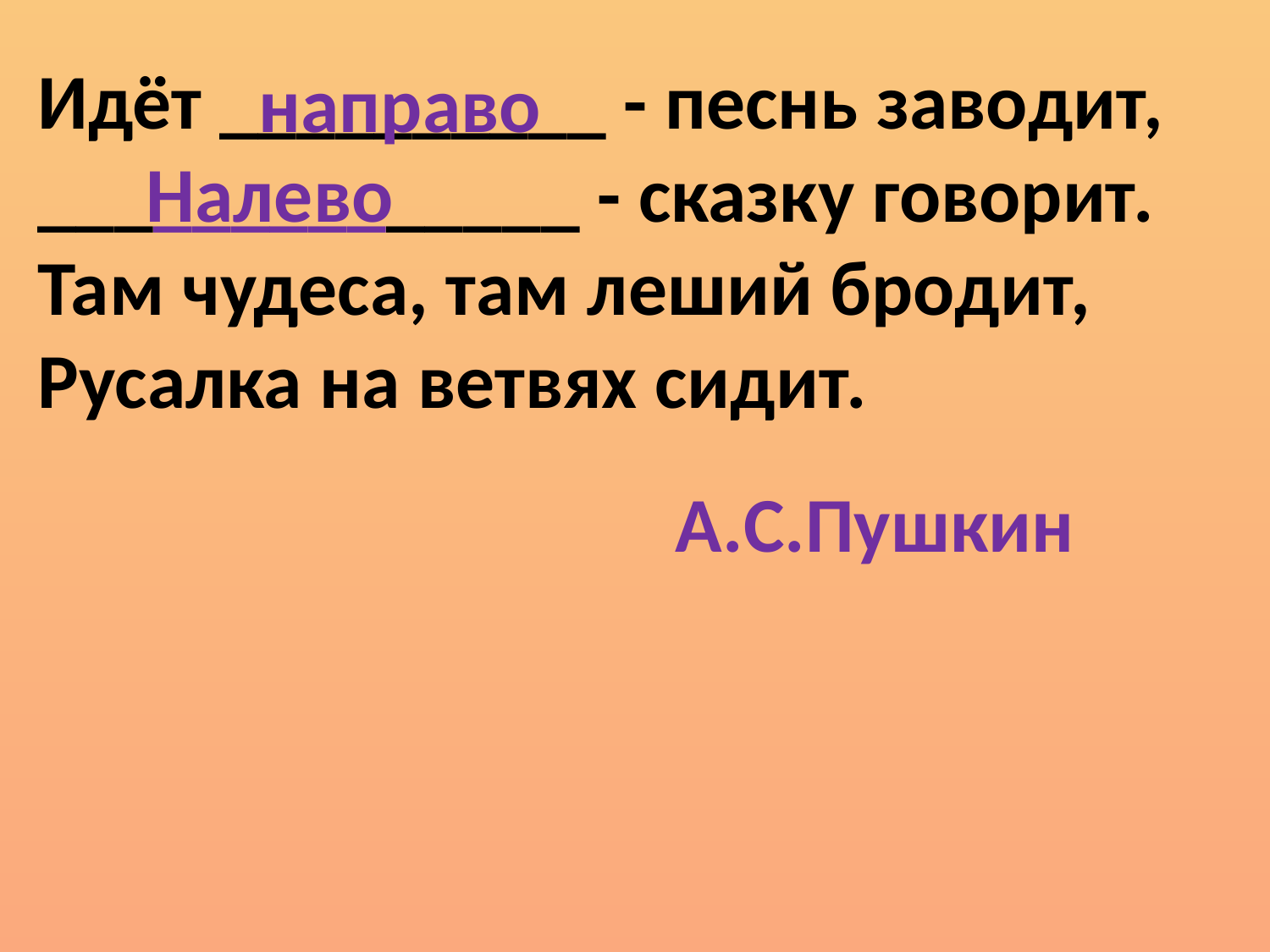

# Идёт __________ - песнь заводит, ______________ - сказку говорит. Там чудеса, там леший бродит, Русалка на ветвях сидит.
направо
Налево
А.С.Пушкин